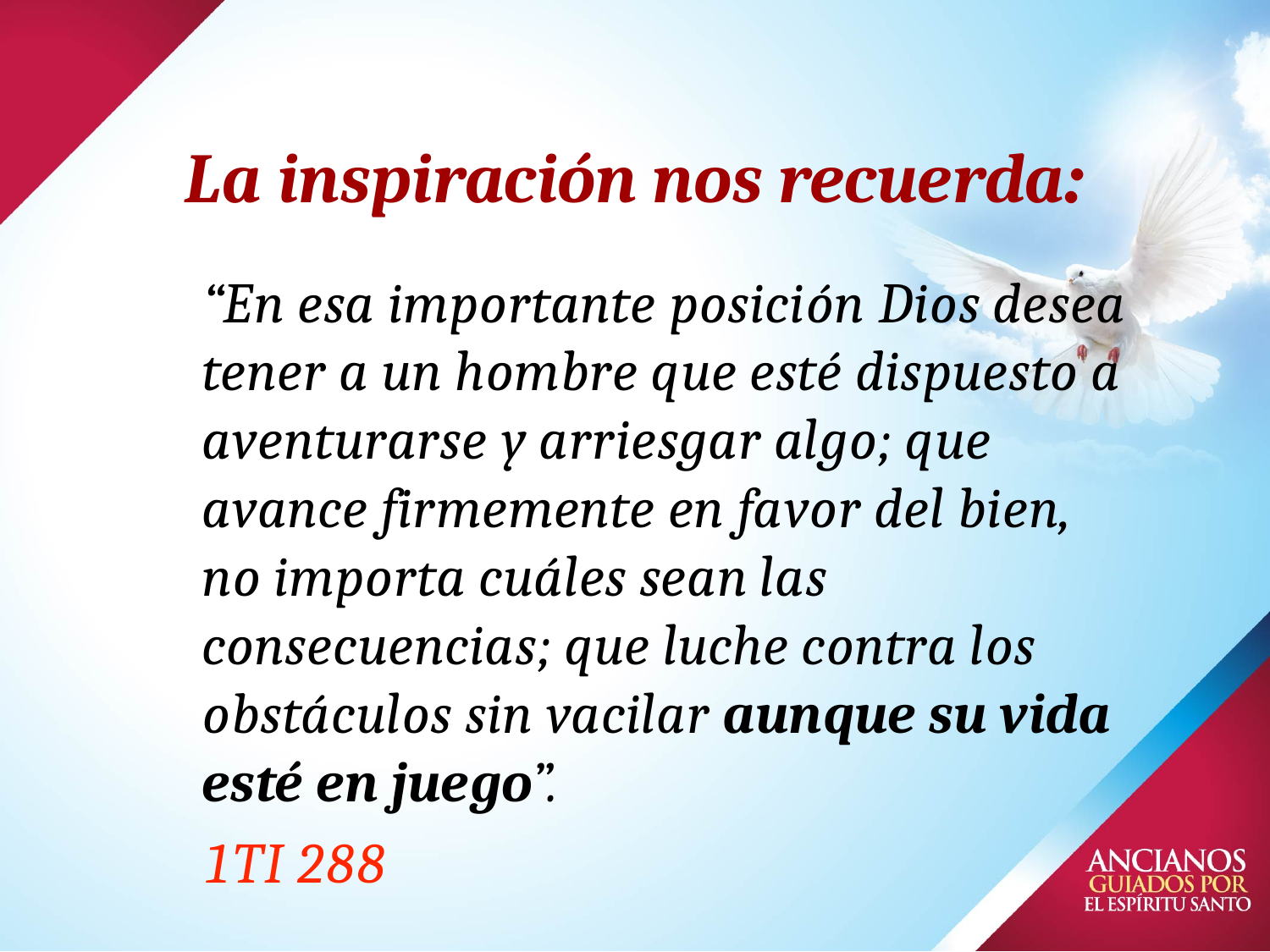

# La inspiración nos recuerda:
“En esa importante posición Dios desea tener a un hombre que esté dispuesto a aventurarse y arriesgar algo; que avance firmemente en favor del bien, no importa cuáles sean las consecuencias; que luche contra los obstáculos sin vacilar aunque su vida esté en juego”.
1TI 288